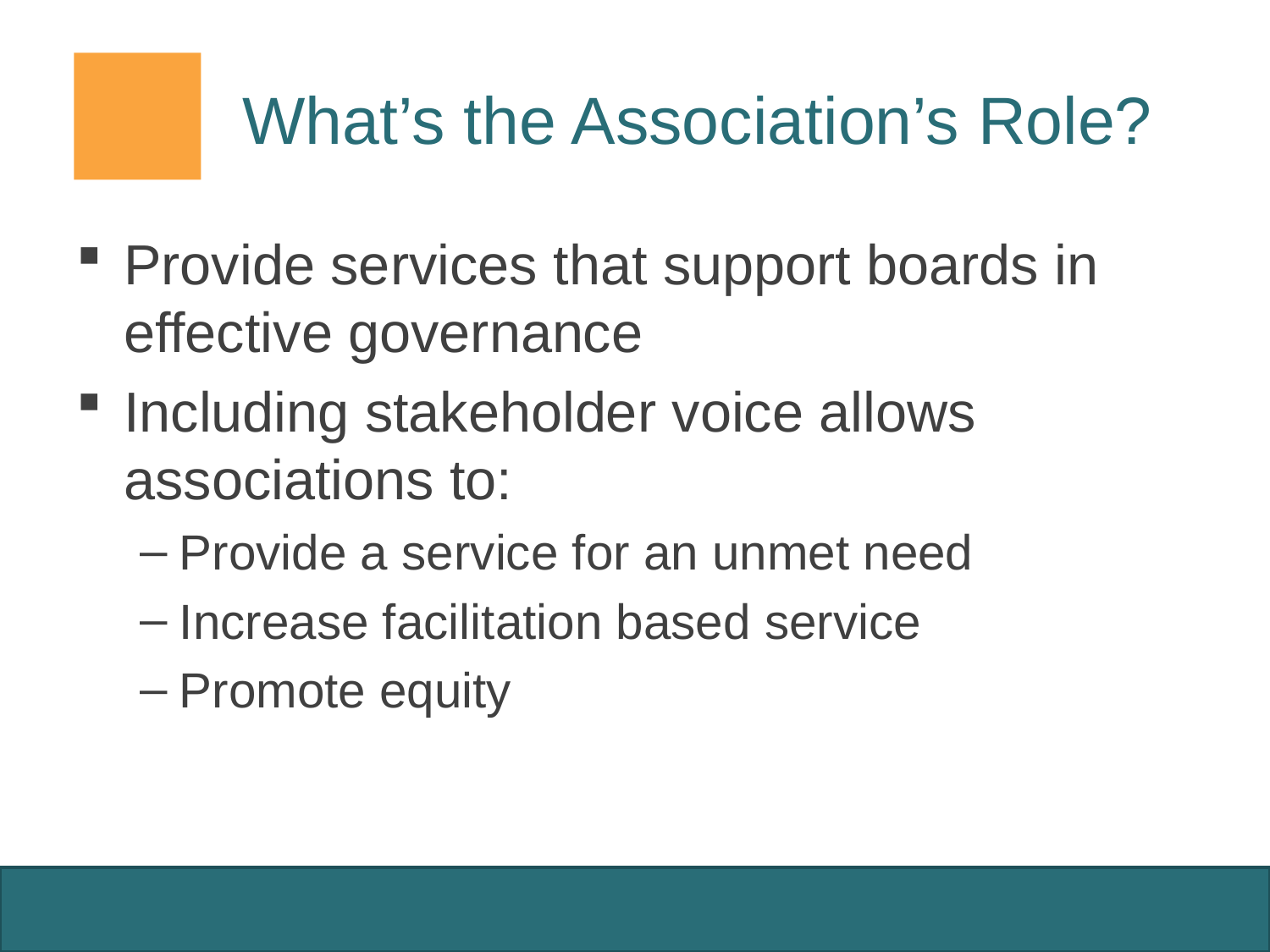

# What’s the Association’s Role?
Provide services that support boards in effective governance
Including stakeholder voice allows associations to:
Provide a service for an unmet need
Increase facilitation based service
Promote equity